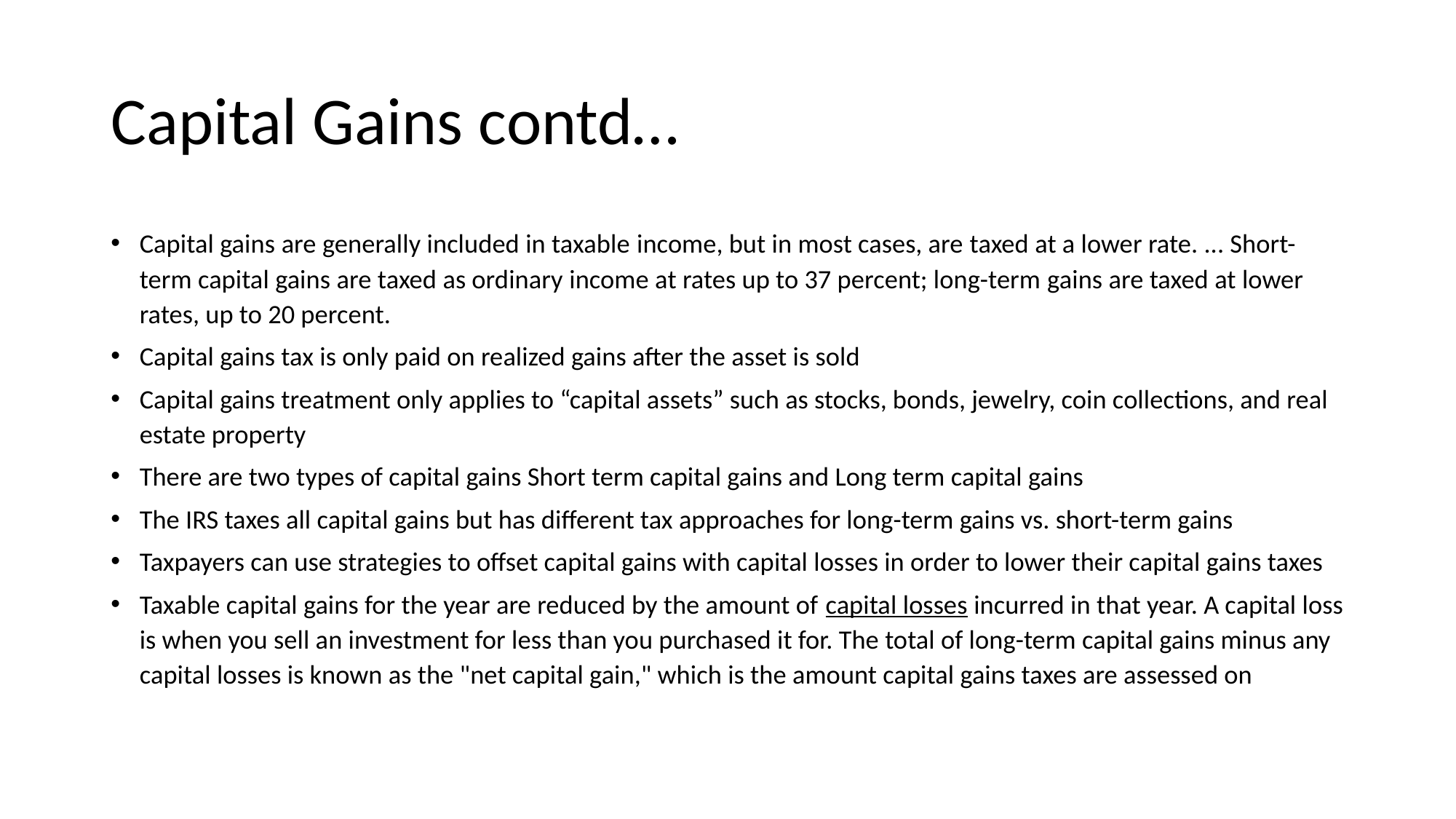

# Capital Gains contd…
Capital gains are generally included in taxable income, but in most cases, are taxed at a lower rate. ... Short-term capital gains are taxed as ordinary income at rates up to 37 percent; long-term gains are taxed at lower rates, up to 20 percent.
Capital gains tax is only paid on realized gains after the asset is sold
Capital gains treatment only applies to “capital assets” such as stocks, bonds, jewelry, coin collections, and real estate property
There are two types of capital gains Short term capital gains and Long term capital gains
The IRS taxes all capital gains but has different tax approaches for long-term gains vs. short-term gains
Taxpayers can use strategies to offset capital gains with capital losses in order to lower their capital gains taxes
Taxable capital gains for the year are reduced by the amount of capital losses incurred in that year. A capital loss is when you sell an investment for less than you purchased it for. The total of long-term capital gains minus any capital losses is known as the "net capital gain," which is the amount capital gains taxes are assessed on